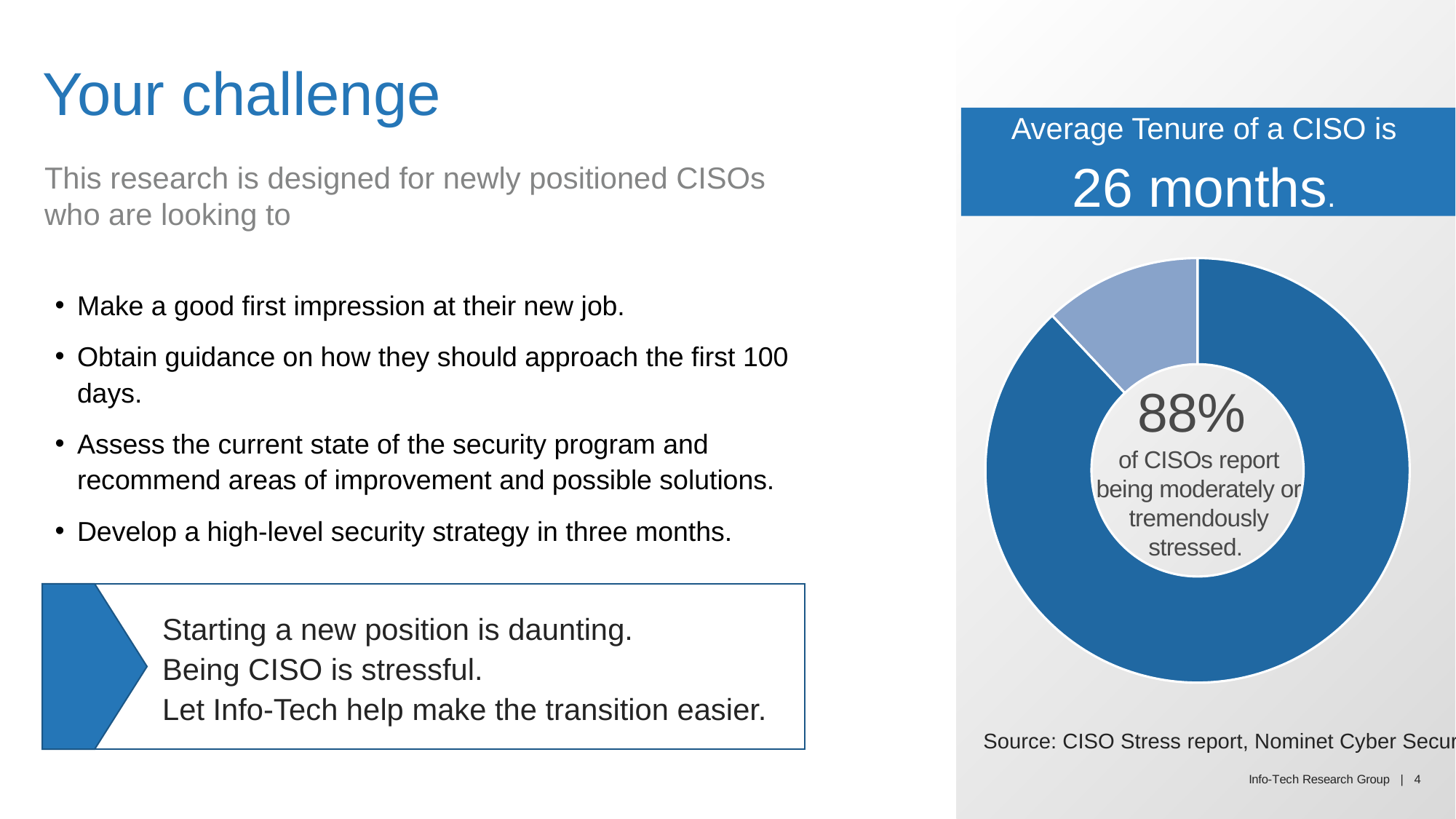

# Your challenge
Average Tenure of a CISO is
26 months.
This research is designed for newly positioned CISOs who are looking to

### Chart

| Category | Sales |
|---|---|
| 1st Qtr | 88.0 |
| 2nd Qtr | 12.0 |
88%
of CISOs report being moderately or tremendously stressed.
Make a good first impression at their new job.
Obtain guidance on how they should approach the first 100 days.
Assess the current state of the security program and recommend areas of improvement and possible solutions.
Develop a high-level security strategy in three months.

Starting a new position is daunting.
Being CISO is stressful.
Let Info-Tech help make the transition easier.
Source: CISO Stress report, Nominet Cyber Security, 2020